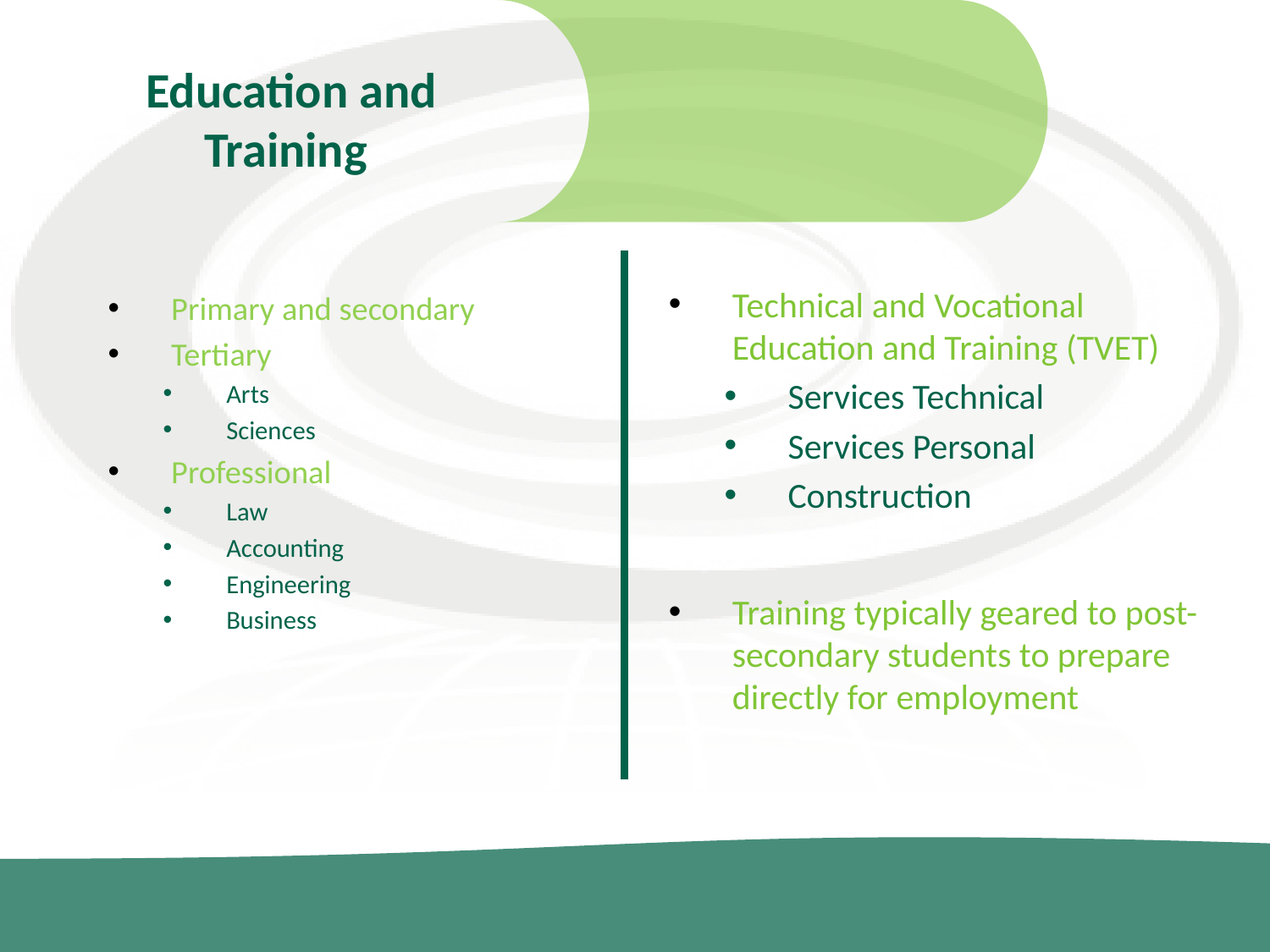

# Education and Training

Primary and secondary
Tertiary
Arts
Sciences
Professional
Law
Accounting
Engineering
Business

Technical and Vocational Education and Training (TVET)
Services Technical
Services Personal
Construction

Training typically geared to post-secondary students to prepare directly for employment